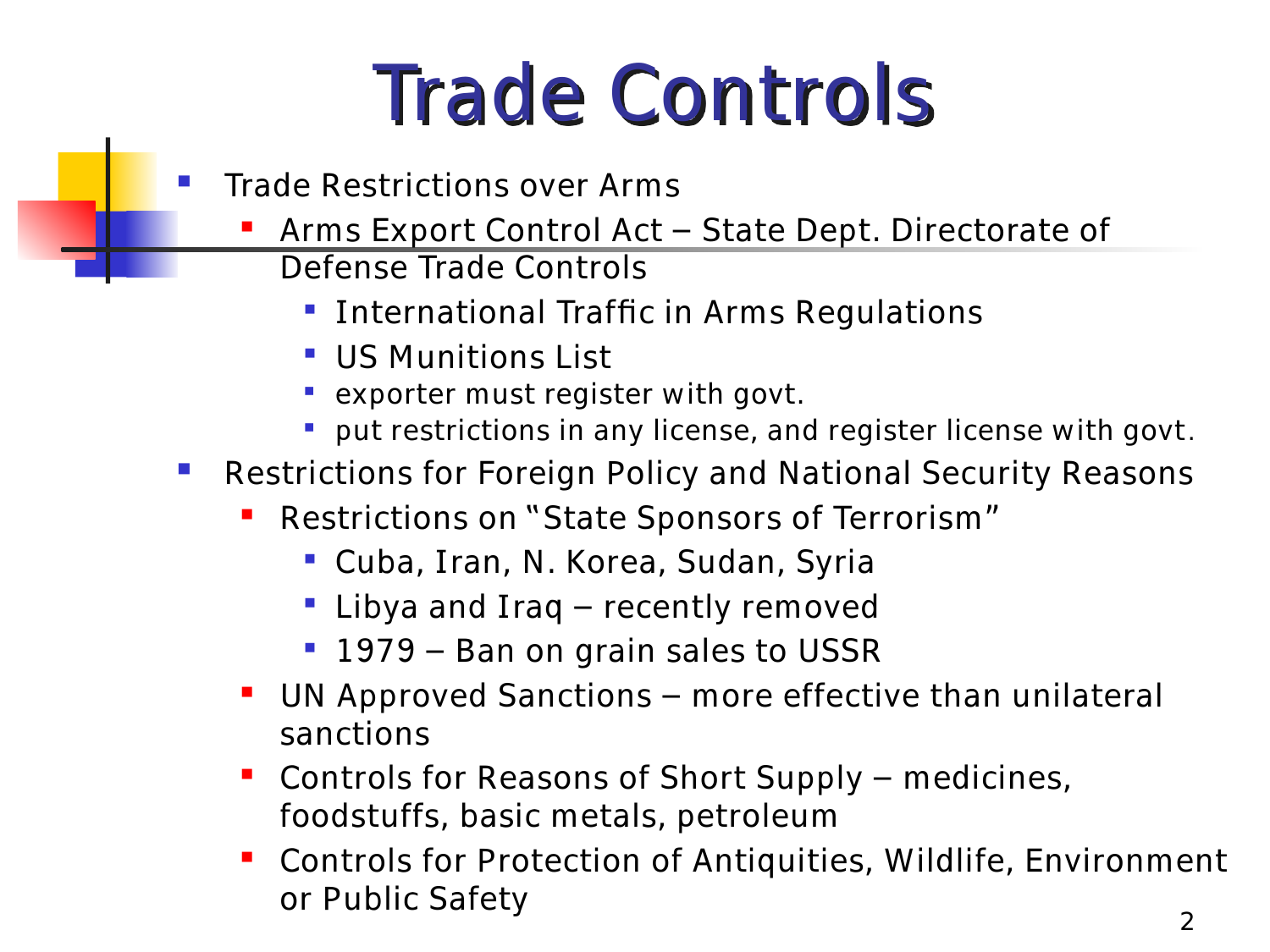

# Trade Controls
Trade Restrictions over Arms
Arms Export Control Act – State Dept. Directorate of Defense Trade Controls
International Traffic in Arms Regulations
US Munitions List
exporter must register with govt.
put restrictions in any license, and register license with govt.
Restrictions for Foreign Policy and National Security Reasons
Restrictions on “State Sponsors of Terrorism”
Cuba, Iran, N. Korea, Sudan, Syria
Libya and Iraq – recently removed
1979 – Ban on grain sales to USSR
UN Approved Sanctions – more effective than unilateral sanctions
Controls for Reasons of Short Supply – medicines, foodstuffs, basic metals, petroleum
Controls for Protection of Antiquities, Wildlife, Environment or Public Safety

2